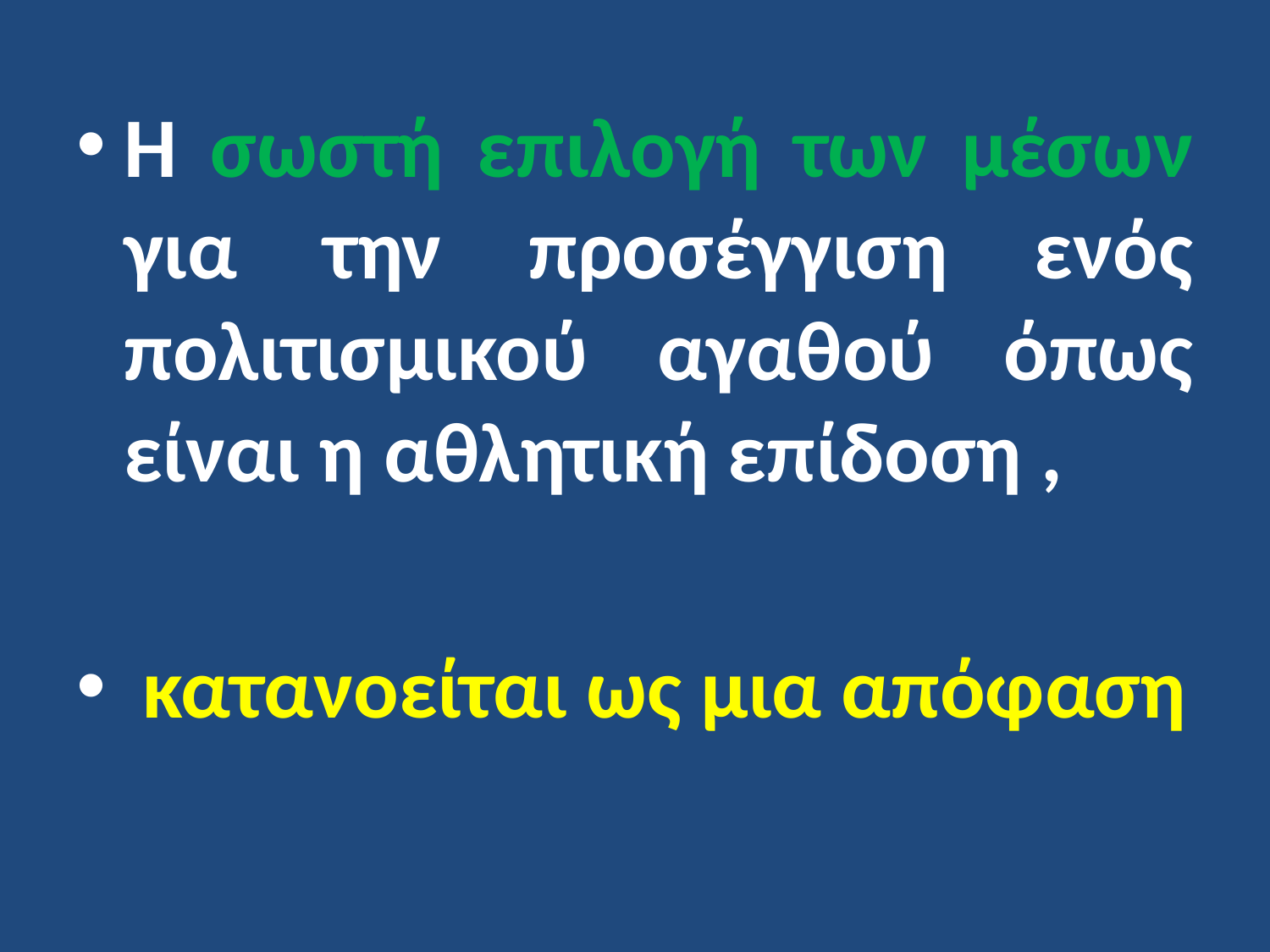

Η σωστή επιλογή των μέσων για την προσέγγιση ενός πολιτισμικού αγαθού όπως είναι η αθλητική επίδοση ,

 κατανοείται ως μια απόφαση